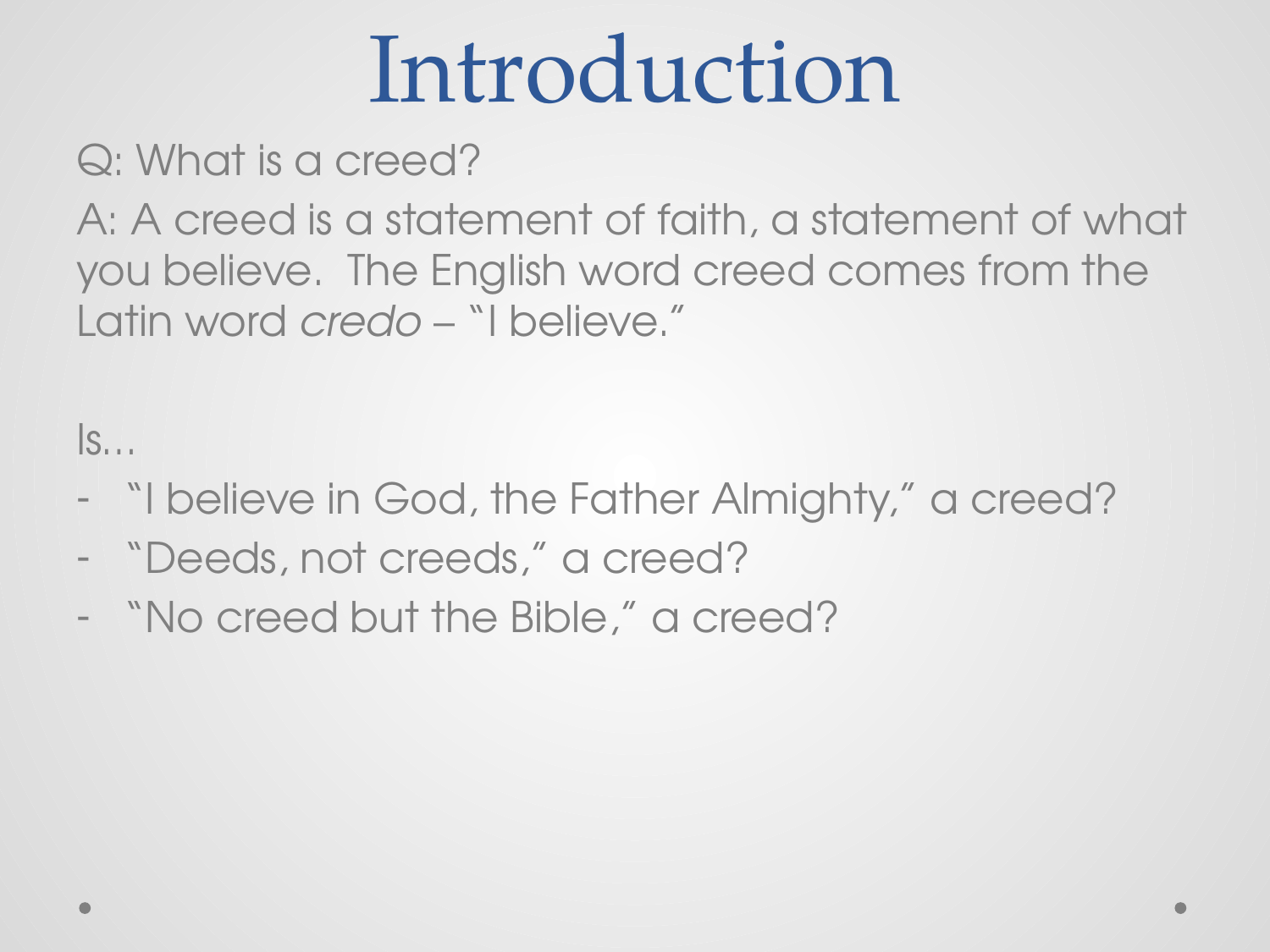

# Introduction
Q: What is a creed?
A: A creed is a statement of faith, a statement of what you believe.  The English word creed comes from the Latin word credo – “I believe.”

Is…
“I believe in God, the Father Almighty,” a creed?
“Deeds, not creeds,” a creed?
“No creed but the Bible,” a creed?